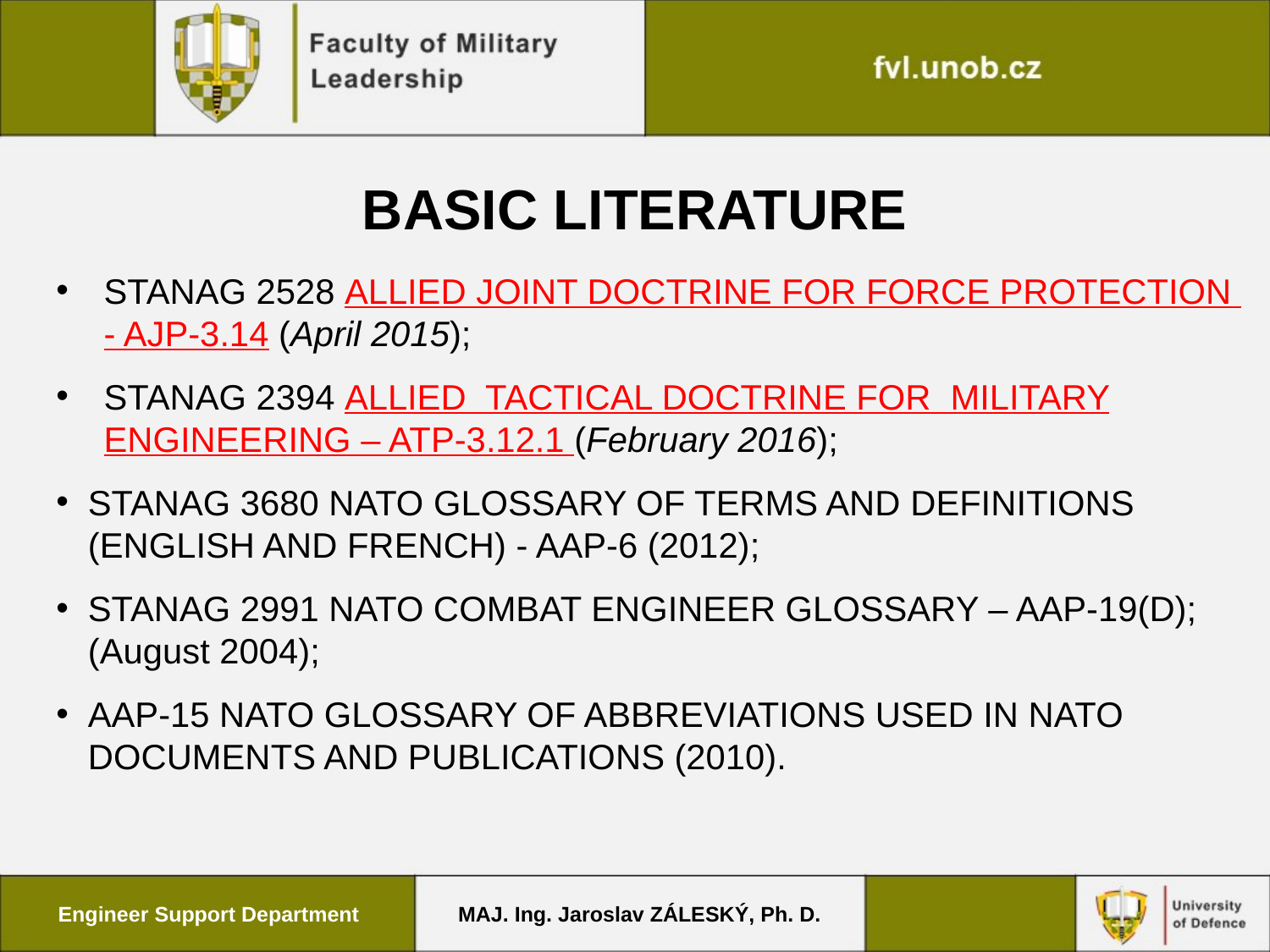

BASIC LITERATURE
STANAG 2528 ALLIED JOINT DOCTRINE FOR FORCE PROTECTION  - AJP-3.14 (April 2015);
STANAG 2394 ALLIED  TACTICAL DOCTRINE FOR  MILITARY ENGINEERING – ATP-3.12.1 (February 2016);
STANAG 3680 NATO GLOSSARY OF TERMS AND DEFINITIONS (ENGLISH AND FRENCH) - AAP-6 (2012);
STANAG 2991 NATO COMBAT ENGINEER GLOSSARY – AAP-19(D); (August 2004);
AAP-15 NATO GLOSSARY OF ABBREVIATIONS USED IN NATO DOCUMENTS AND PUBLICATIONS (2010).
Engineer Support Department
MAJ. Ing. Jaroslav ZÁLESKÝ, Ph. D.